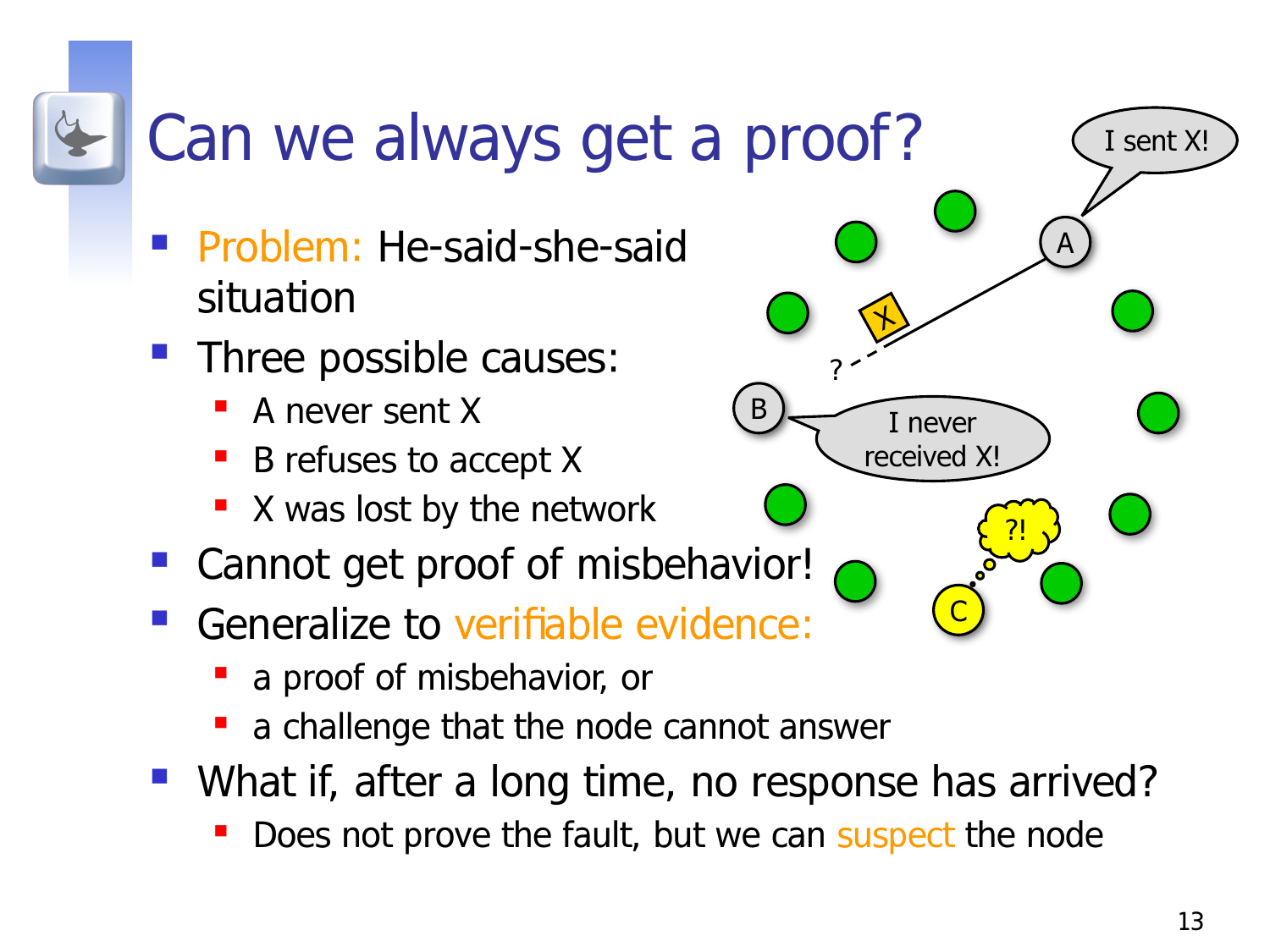

# Can we always get a proof?

I sent X!

Problem: He-said-she-said
situation
Three possible causes:
A never sent X
B refuses to accept X
X was lost by the network
Cannot get proof of misbehavior!
Generalize to verifiable evidence:
a proof of misbehavior, or
a challenge that the node cannot answer
What if, after a long time, no response has arrived?
Does not prove the fault, but we can suspect the node
A

X
?

B

I never
received X!

?!

C

13